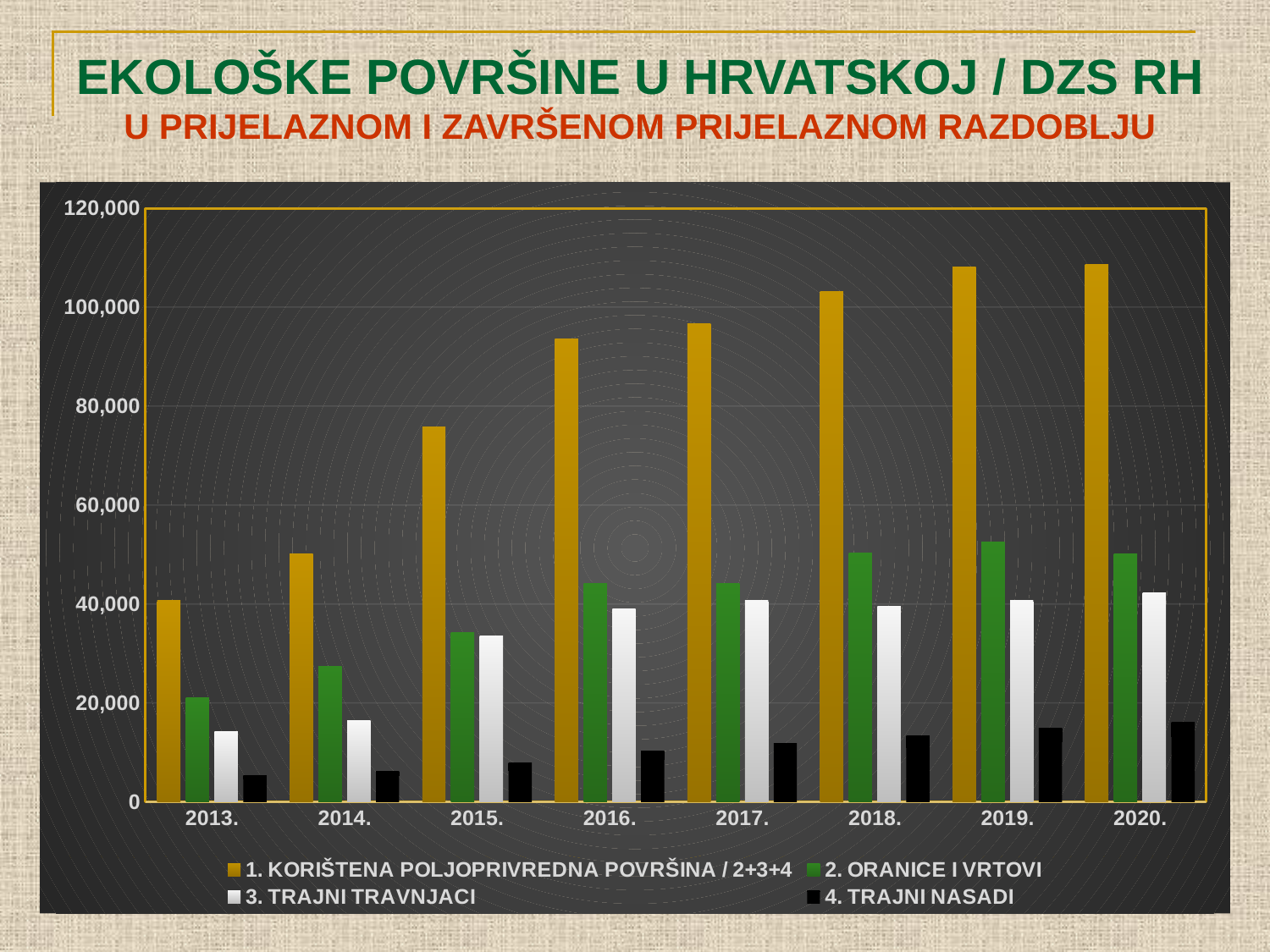

# EKOLOŠKE POVRŠINE U HRVATSKOJ / DZS RH U PRIJELAZNOM I ZAVRŠENOM PRIJELAZNOM RAZDOBLJU

### Chart

| Category | 1. KORIŠTENA POLJOPRIVREDNA POVRŠINA / 2+3+4 | 2. ORANICE I VRTOVI | 3. TRAJNI TRAVNJACI | 4. TRAJNI NASADI |
|---|---|---|---|---|
| 2013. | 40660.0 | 21013.0 | 14279.0 | 5368.0 |
| 2014. | 50054.0 | 27459.0 | 16403.0 | 6192.0 |
| 2015. | 75818.0 | 34281.0 | 33613.0 | 7924.0 |
| 2016. | 93594.0 | 44147.0 | 39089.0 | 10358.0 |
| 2017. | 96618.0 | 44083.0 | 40745.0 | 11790.0 |
| 2018. | 103166.0 | 50281.0 | 39575.0 | 13310.0 |
| 2019. | 108169.0 | 52587.0 | 40648.0 | 14934.0 |
| 2020. | 108659.0 | 50202.0 | 42332.0 | 16125.0 |